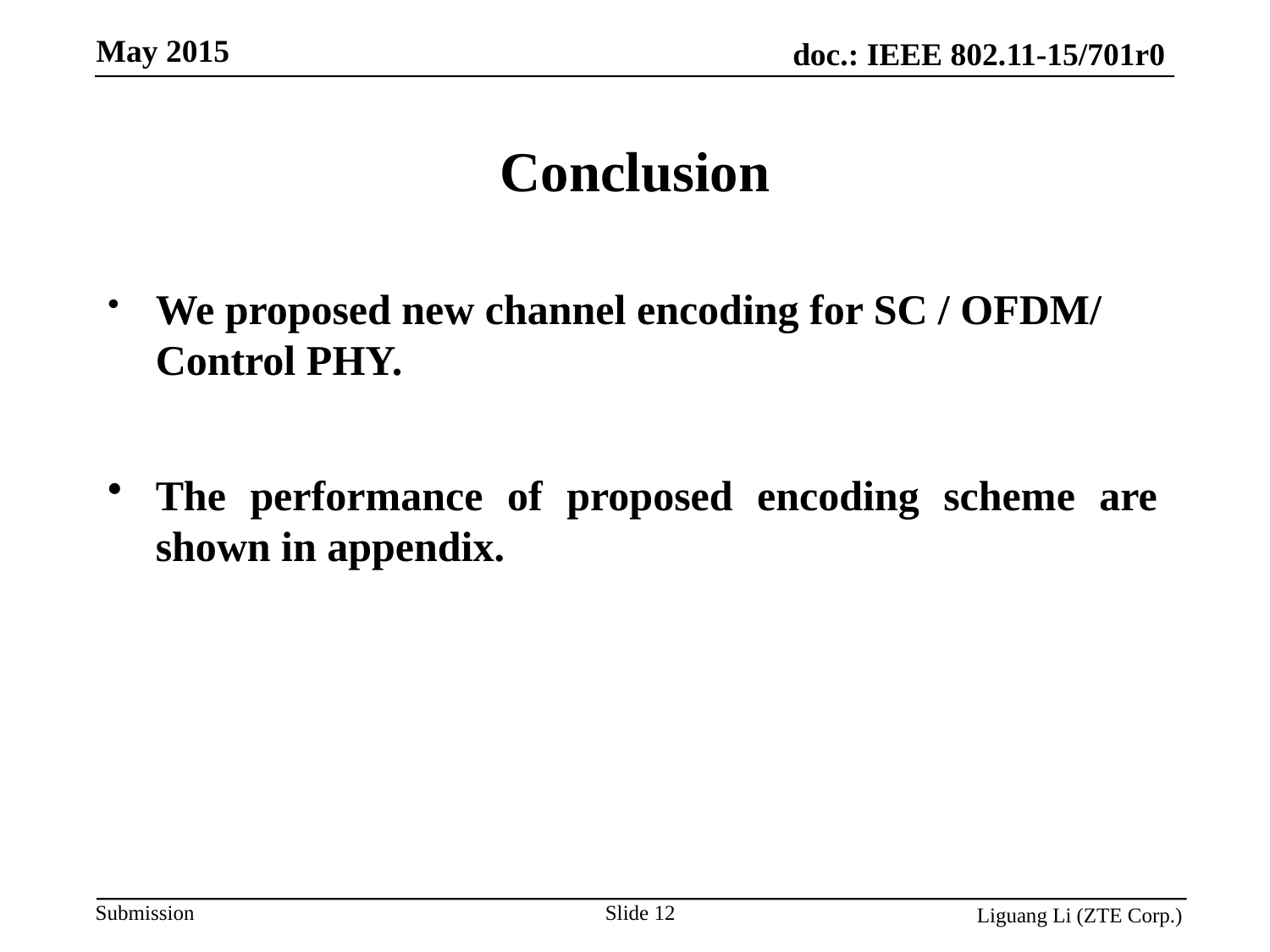

# Conclusion
We proposed new channel encoding for SC / OFDM/ Control PHY.

The performance of proposed encoding scheme are shown in appendix.
Slide 12
Liguang Li (ZTE Corp.)